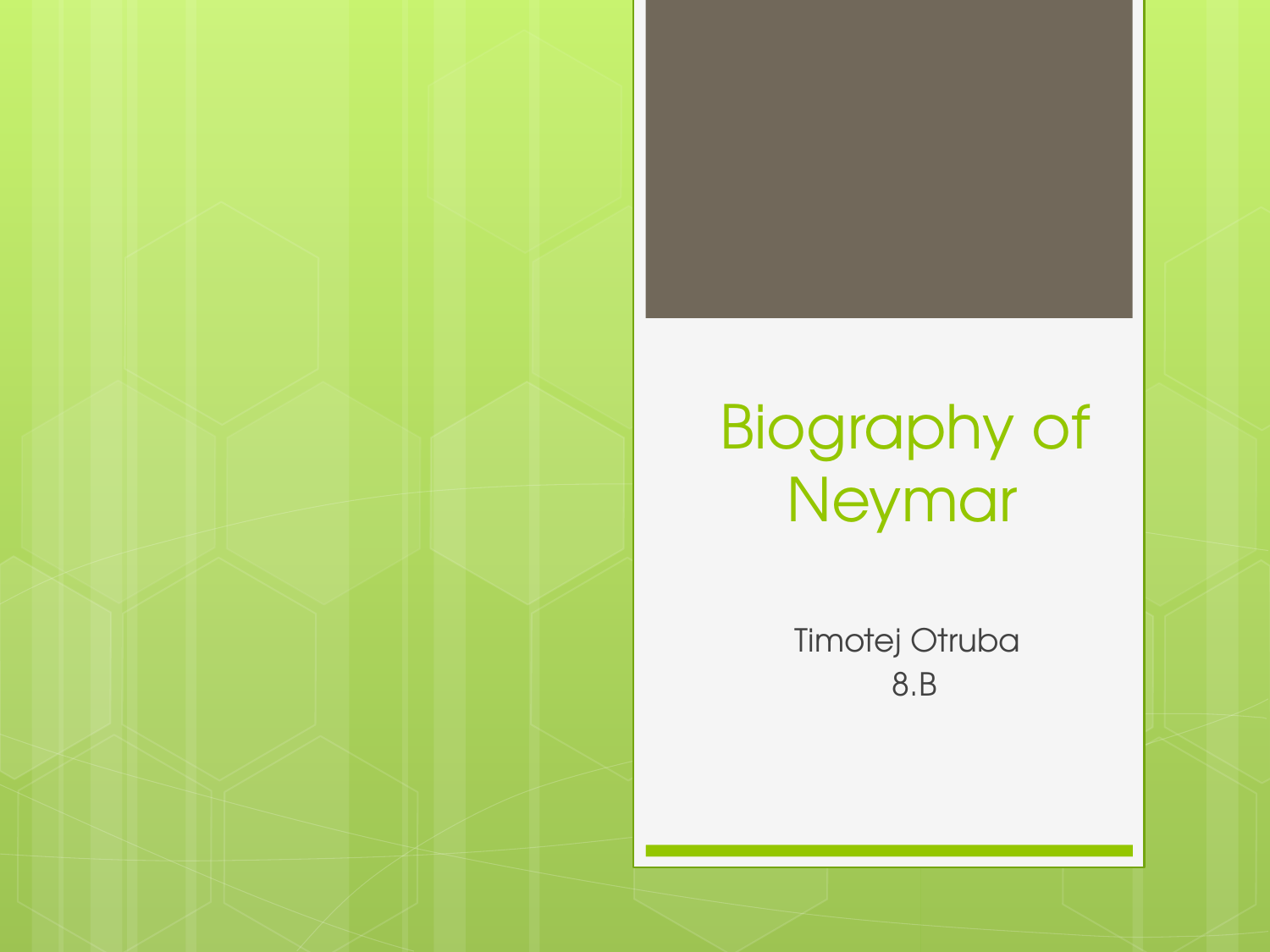

# Biography of Neymar
              Timotej Otruba
                         8.B